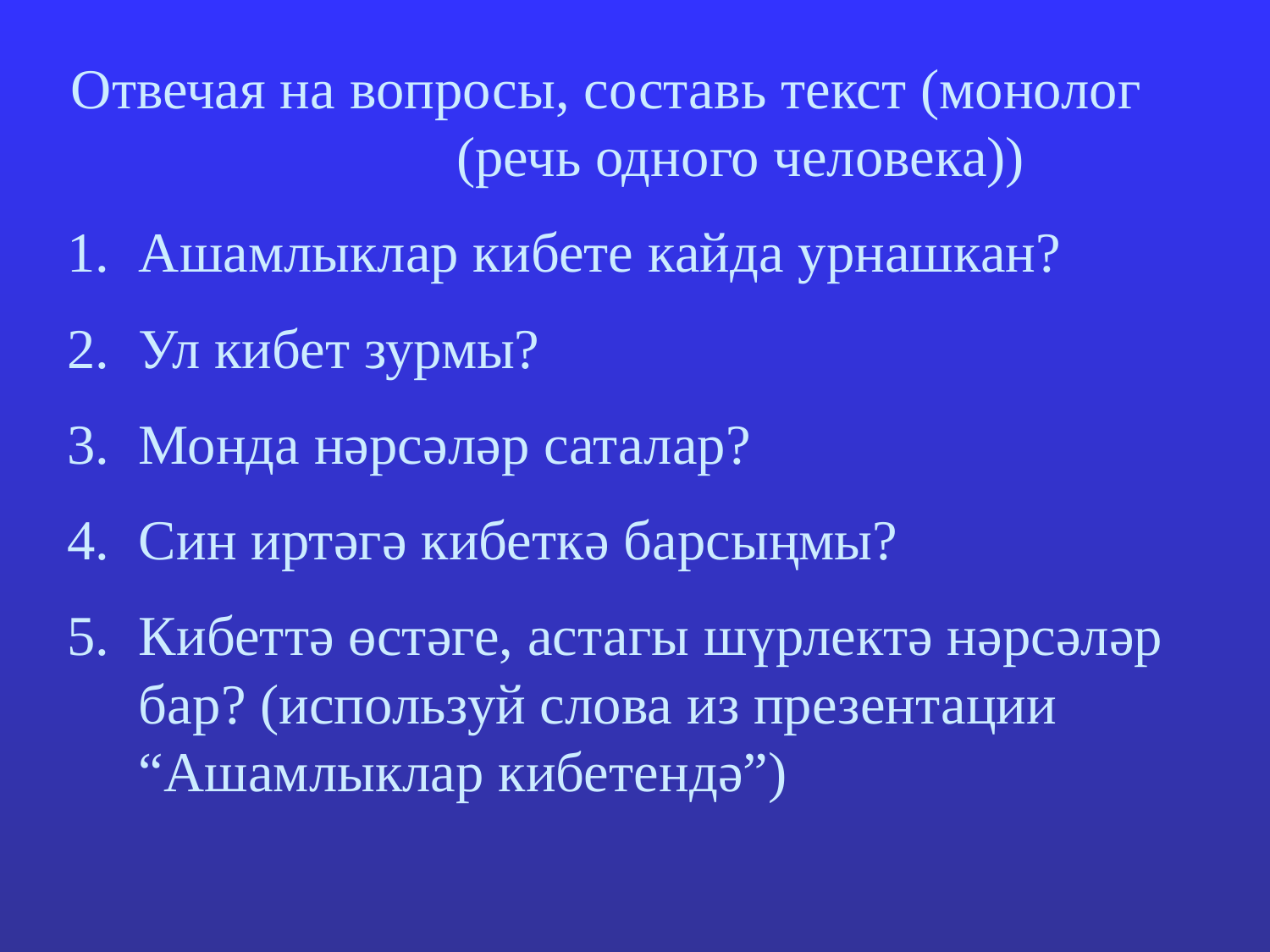

Отвечая на вопросы, составь текст (монолог                    (речь одного человека))
Ашамлыклар кибете кайда урнашкан?
Ул кибет зурмы?
Монда нәрсәләр саталар?
Син иртәгә кибеткә барсыңмы?
Кибеттә өстәге, астагы шүрлектә нәрсәләр бар? (используй слова из презентации “Ашамлыклар кибетендә”)